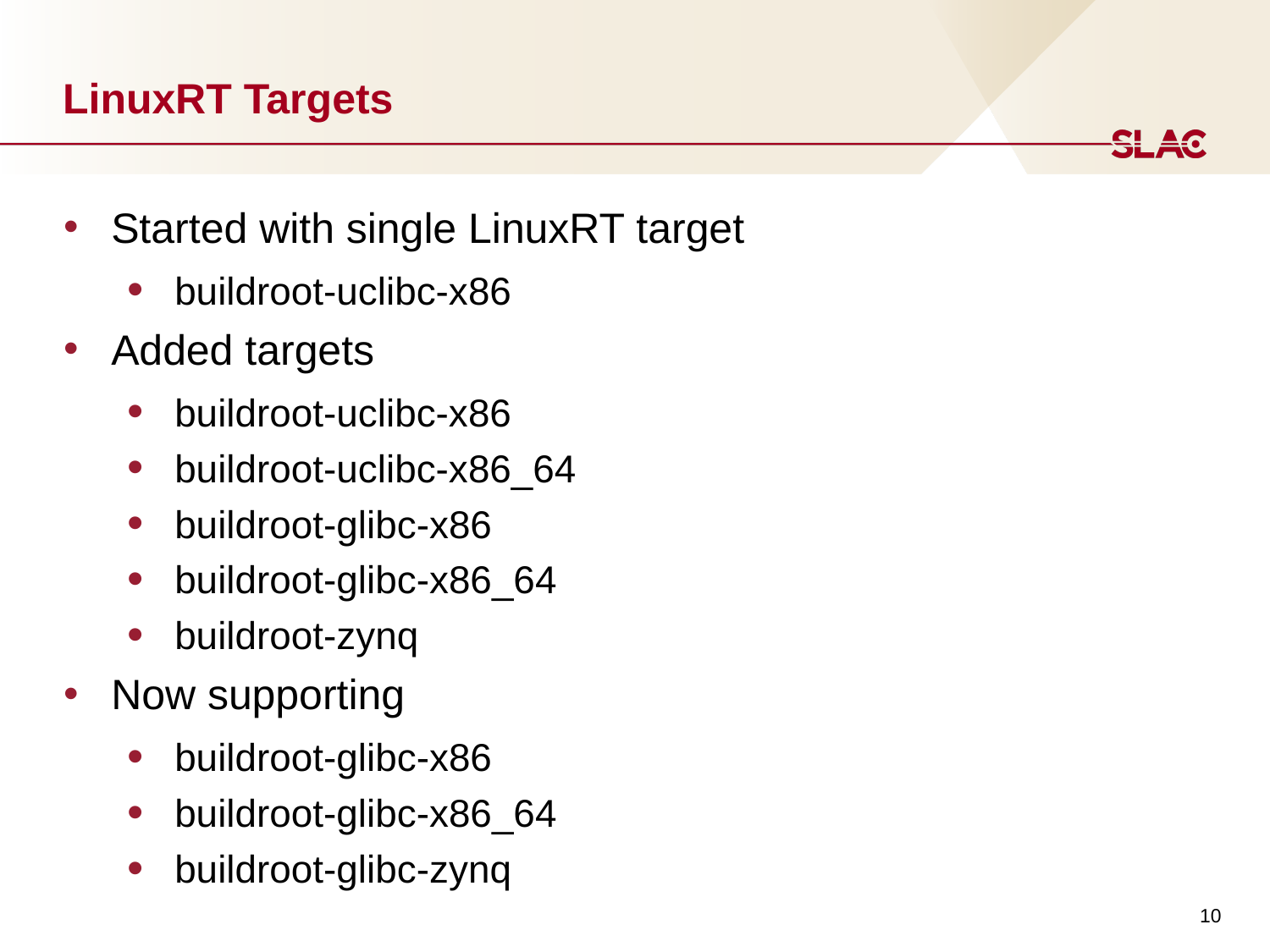

# LinuxRT Targets
Started with single LinuxRT target
buildroot-uclibc-x86
Added targets
buildroot-uclibc-x86
buildroot-uclibc-x86_64
buildroot-glibc-x86
buildroot-glibc-x86_64
buildroot-zynq
Now supporting
buildroot-glibc-x86
buildroot-glibc-x86_64
buildroot-glibc-zynq
10